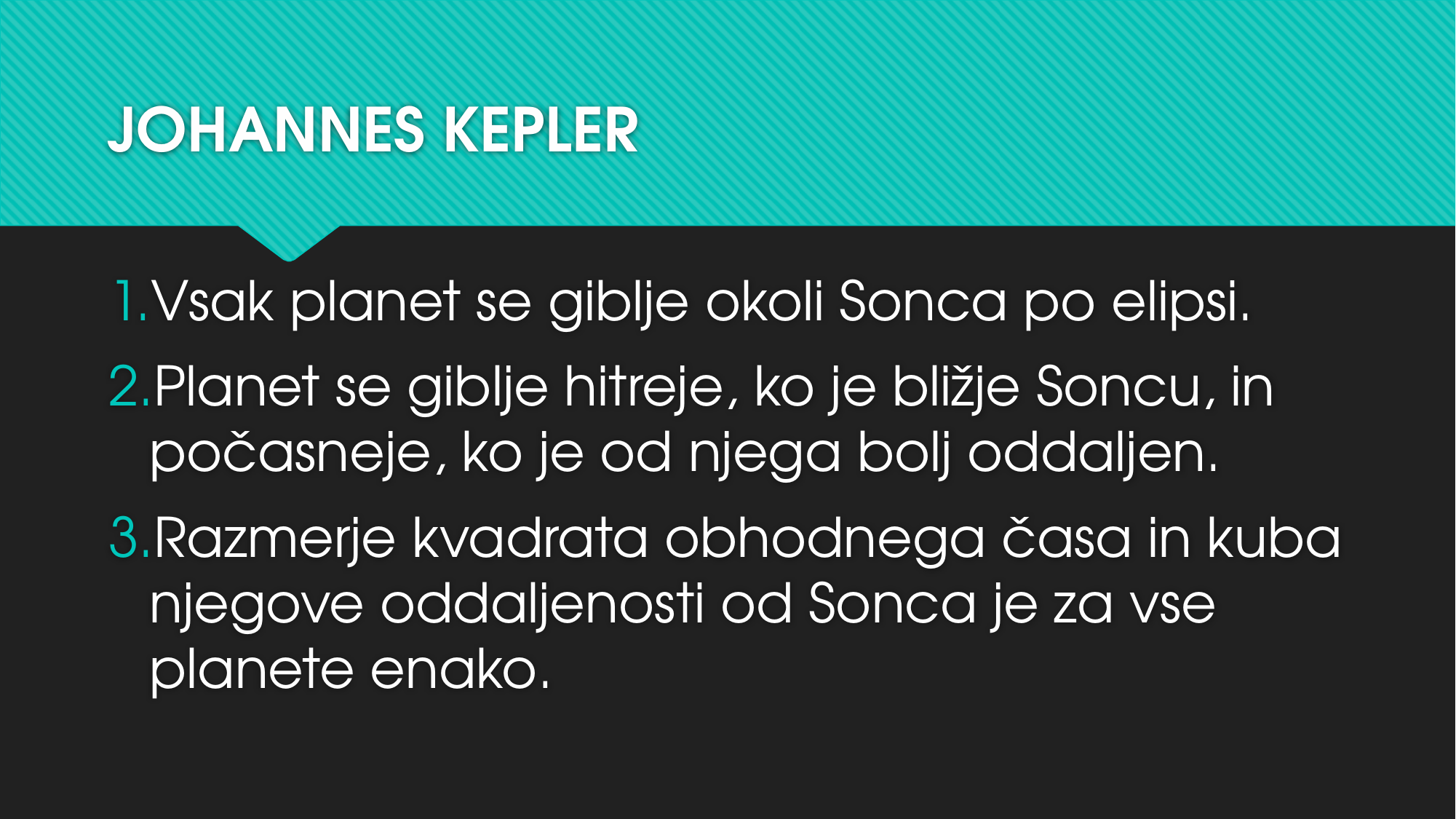

# JOHANNES KEPLER
Vsak planet se giblje okoli Sonca po elipsi.
Planet se giblje hitreje, ko je bližje Soncu, in počasneje, ko je od njega bolj oddaljen.
Razmerje kvadrata obhodnega časa in kuba njegove oddaljenosti od Sonca je za vse planete enako.